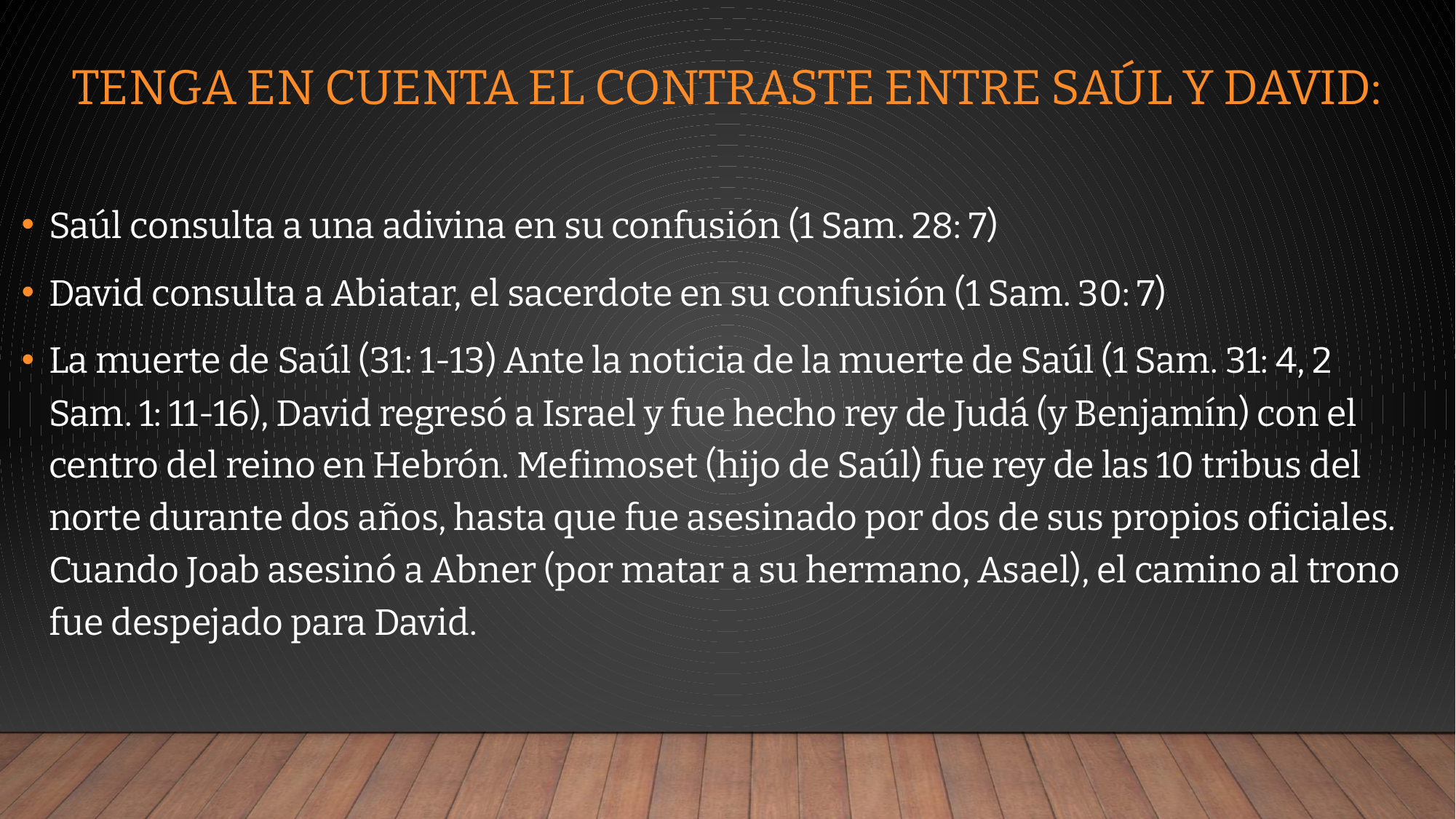

# Tenga en cuenta el contraste entre Saúl y David:
Saúl consulta a una adivina en su confusión (1 Sam. 28: 7)
David consulta a Abiatar, el sacerdote en su confusión (1 Sam. 30: 7)
La muerte de Saúl (31: 1-13) Ante la noticia de la muerte de Saúl (1 Sam. 31: 4, 2 Sam. 1: 11-16), David regresó a Israel y fue hecho rey de Judá (y Benjamín) con el centro del reino en Hebrón. Mefimoset (hijo de Saúl) fue rey de las 10 tribus del norte durante dos años, hasta que fue asesinado por dos de sus propios oficiales. Cuando Joab asesinó a Abner (por matar a su hermano, Asael), el camino al trono fue despejado para David.